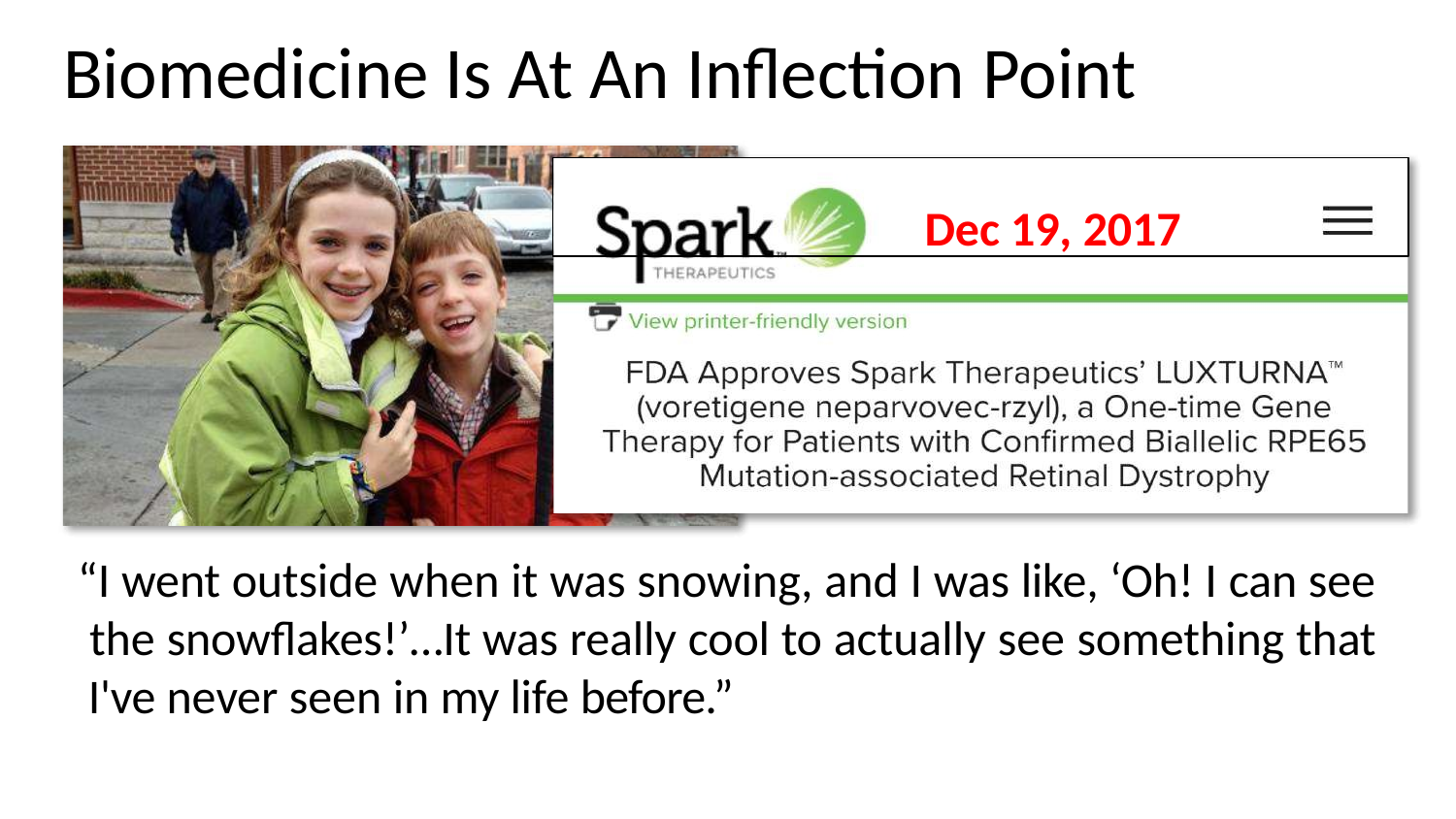

# Biomedicine Is At An Inflection Point

Dec 19, 2017

“I went outside when it was snowing, and I was like, ‘Oh! I can see  the snowflakes!’…It was really cool to actually see something that  I've never seen in my life before.”